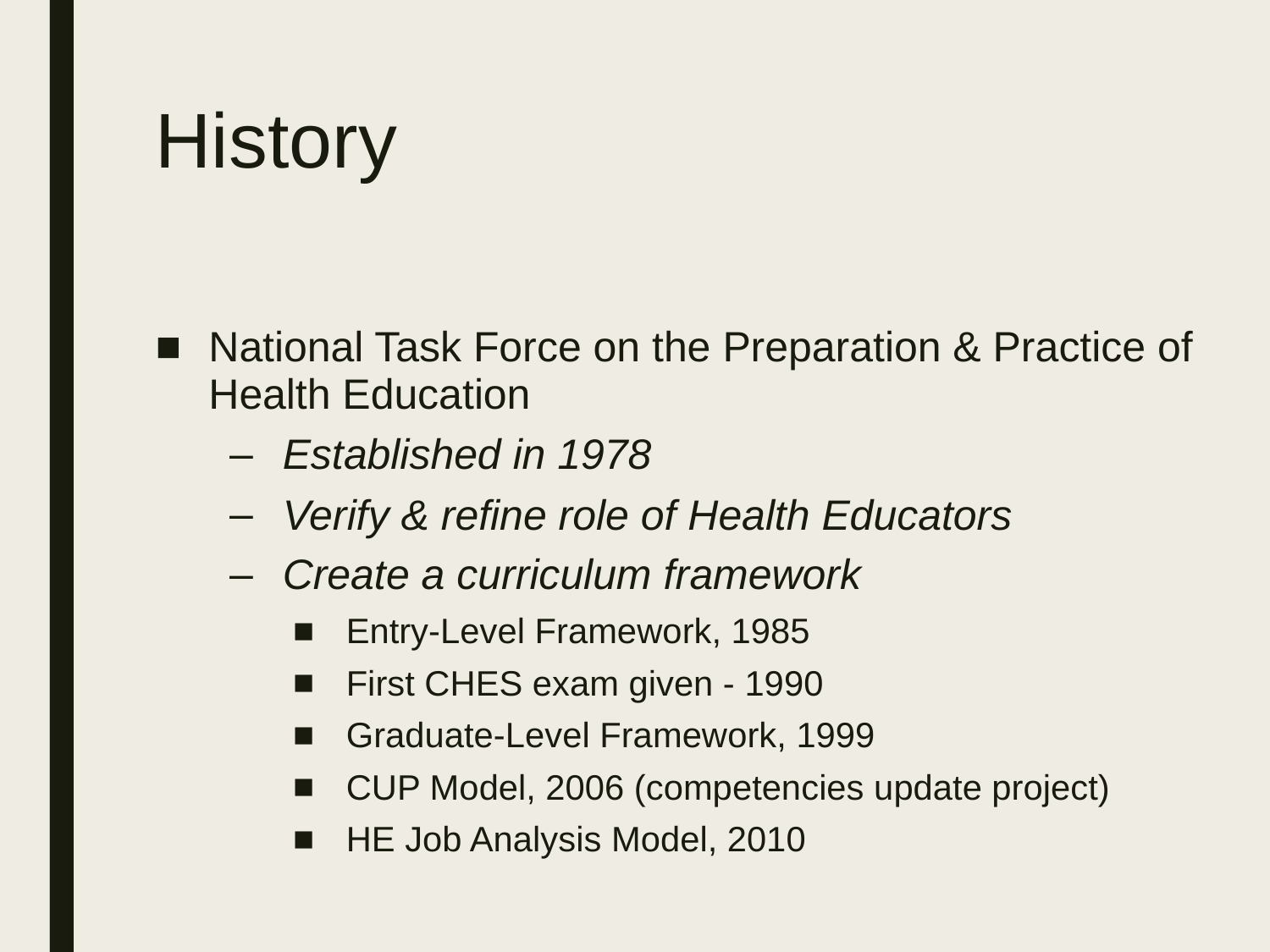

# History
National Task Force on the Preparation & Practice of Health Education
Established in 1978
Verify & refine role of Health Educators
Create a curriculum framework
Entry-Level Framework, 1985
First CHES exam given - 1990
Graduate-Level Framework, 1999
CUP Model, 2006 (competencies update project)
HE Job Analysis Model, 2010